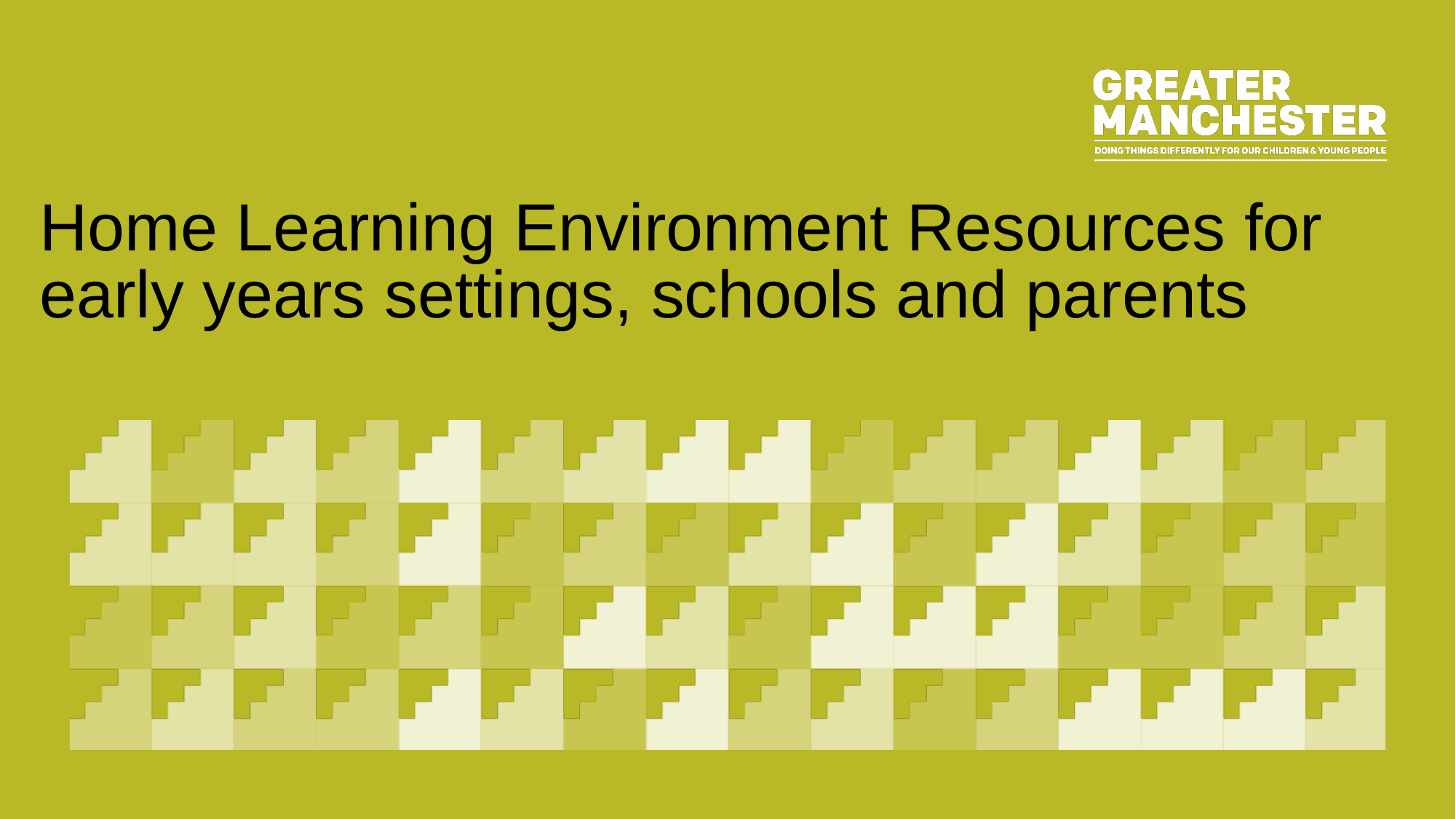

# Home Learning Environment Resources for early years settings, schools and parents